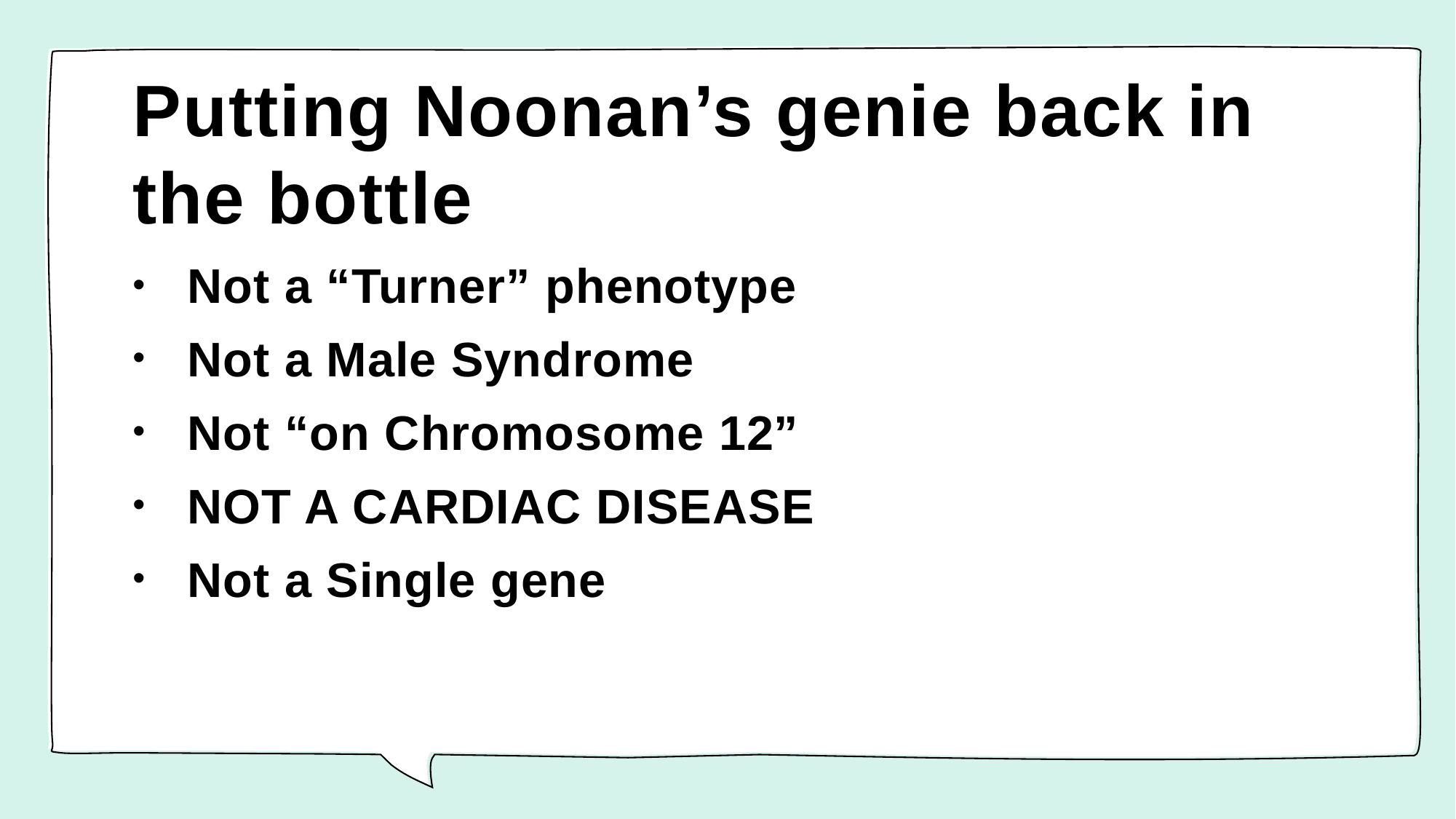

# Putting Noonan’s genie back in the bottle
Not a “Turner” phenotype
Not a Male Syndrome
Not “on Chromosome 12”
NOT A CARDIAC DISEASE
Not a Single gene